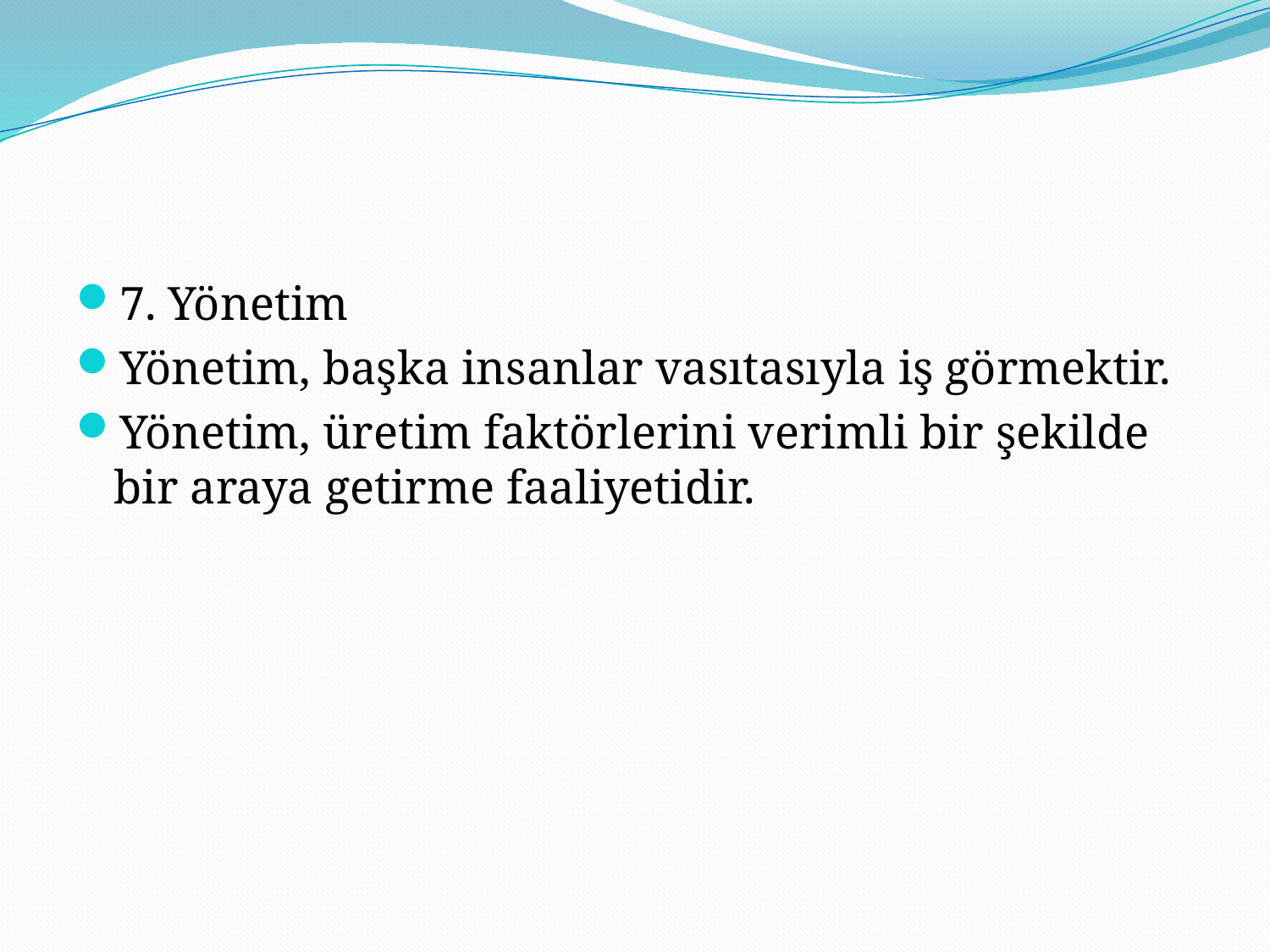

#
7. Yönetim
Yönetim, başka insanlar vasıtasıyla iş görmektir.
Yönetim, üretim faktörlerini verimli bir şekilde bir araya getirme faaliyetidir.